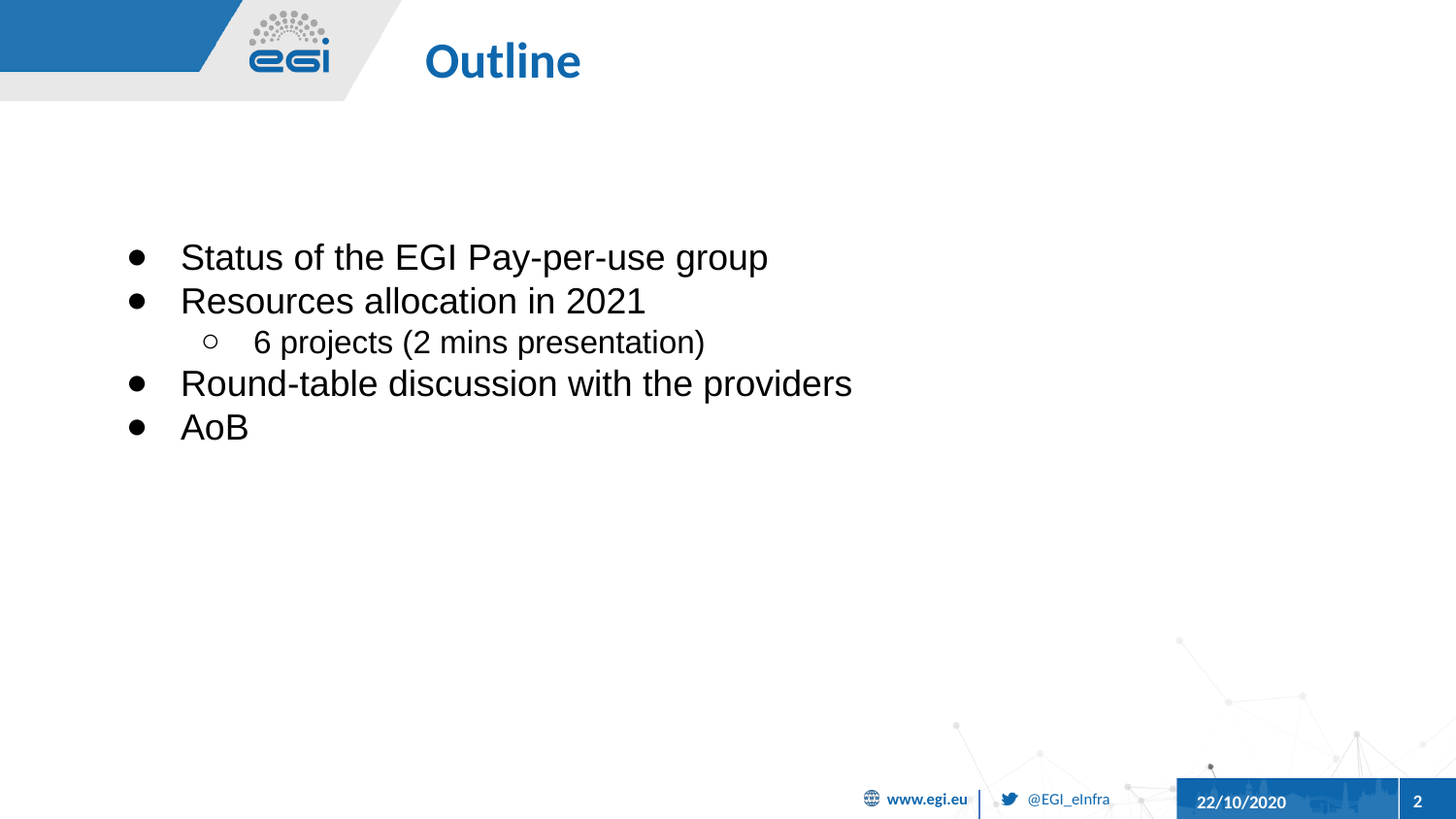

# Outline

Status of the EGI Pay-per-use group
Resources allocation in 2021
6 projects (2 mins presentation)
Round-table discussion with the providers
AoB